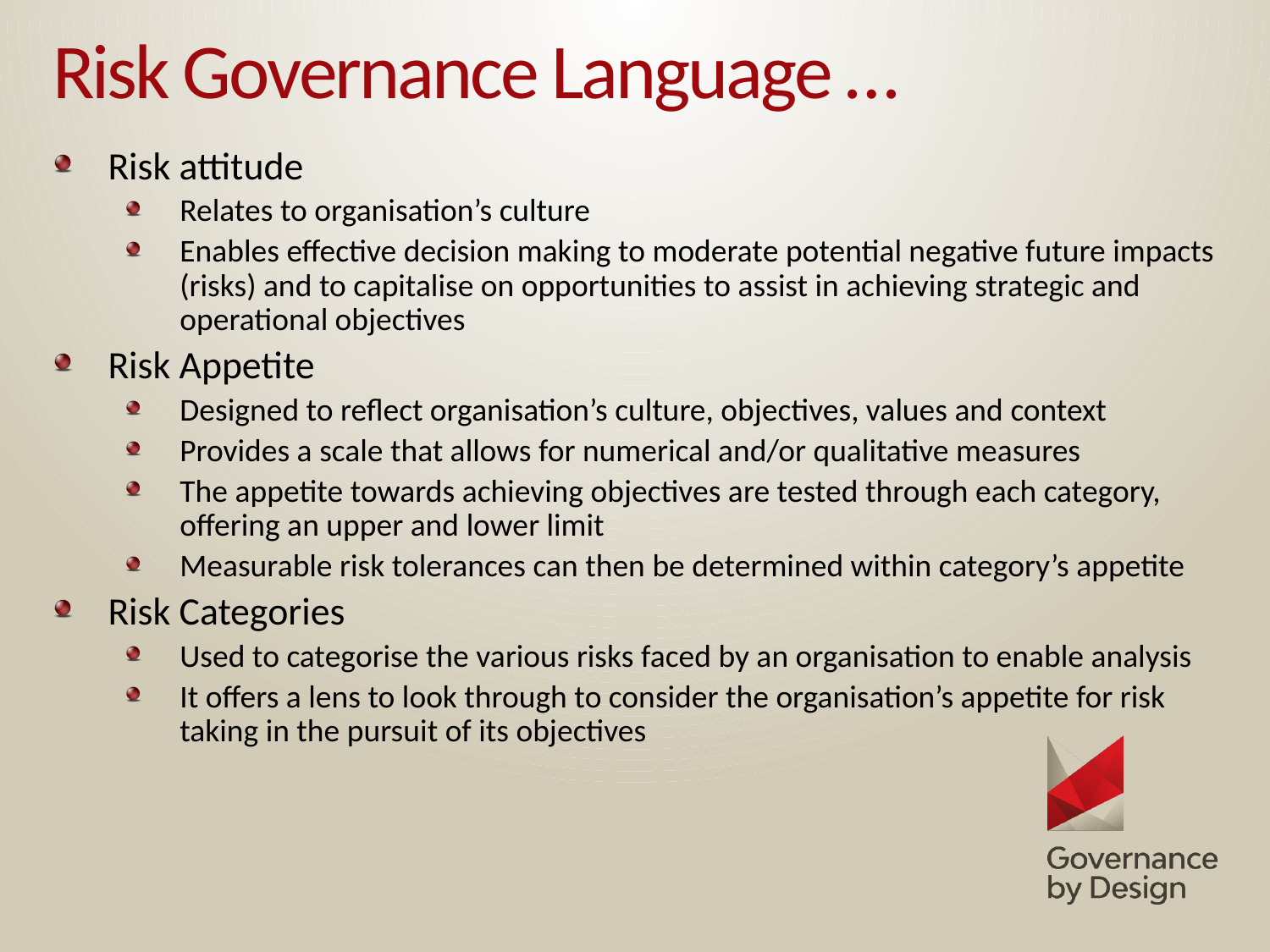

# Risk Governance Language …
Risk attitude
Relates to organisation’s culture
Enables effective decision making to moderate potential negative future impacts (risks) and to capitalise on opportunities to assist in achieving strategic and operational objectives
Risk Appetite
Designed to reflect organisation’s culture, objectives, values and context
Provides a scale that allows for numerical and/or qualitative measures
The appetite towards achieving objectives are tested through each category, offering an upper and lower limit
Measurable risk tolerances can then be determined within category’s appetite
Risk Categories
Used to categorise the various risks faced by an organisation to enable analysis
It offers a lens to look through to consider the organisation’s appetite for risk taking in the pursuit of its objectives